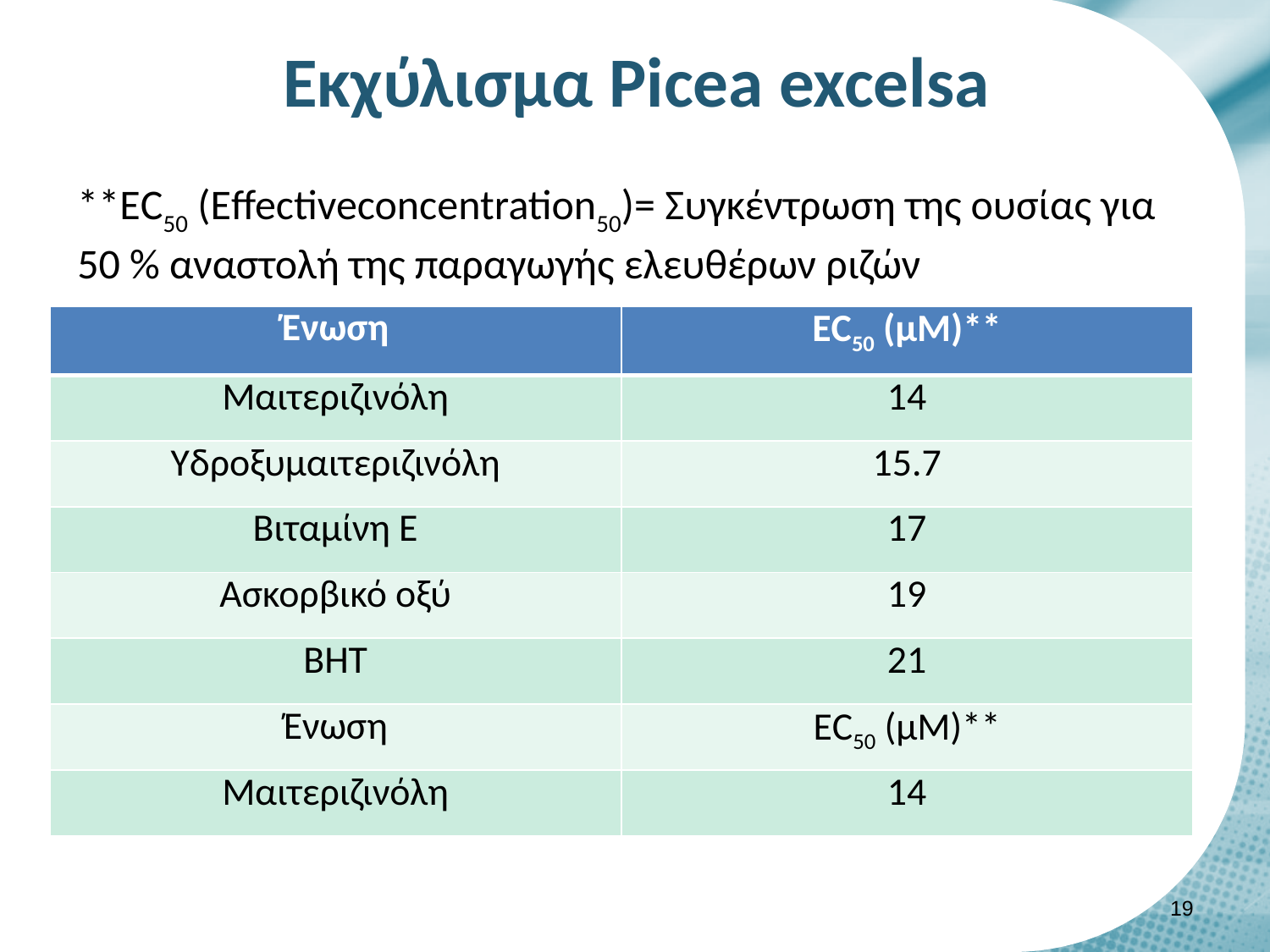

# Εκχύλισμα Picea excelsa
**ΕC50 (Εffectiveconcentration50)= Συγκέντρωση της ουσίας για
50 % αναστολή της παραγωγής ελευθέρων ριζών
| Ένωση | ΕC50 (μΜ)\*\* |
| --- | --- |
| Μαιτεριζινόλη | 14 |
| Υδροξυμαιτεριζινόλη | 15.7 |
| Βιταμίνη Ε | 17 |
| Ασκορβικό οξύ | 19 |
| BHT | 21 |
| Ένωση | ΕC50 (μΜ)\*\* |
| Μαιτεριζινόλη | 14 |
19